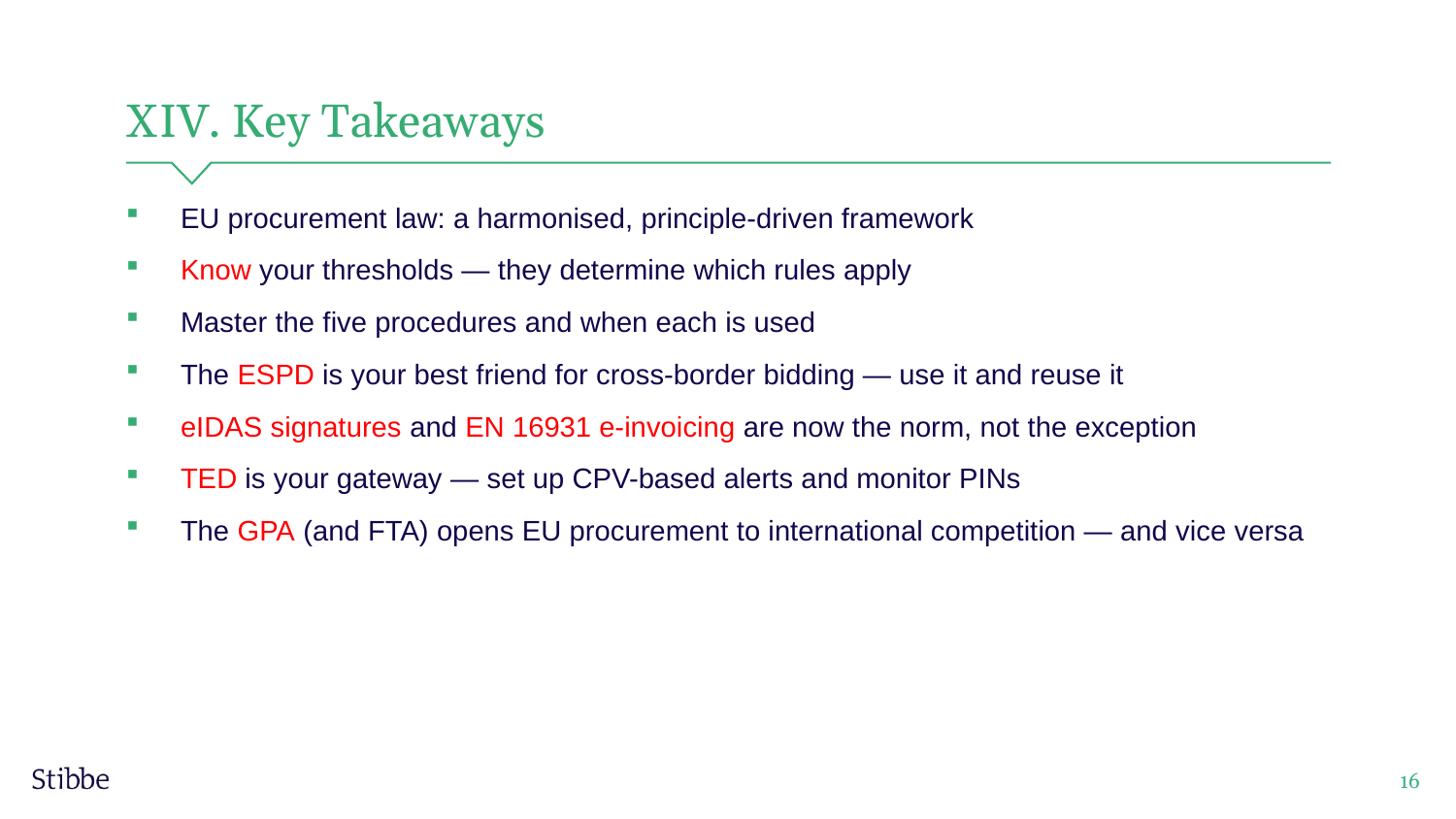

# XIV. Key Takeaways
EU procurement law: a harmonised, principle-driven framework
Know your thresholds — they determine which rules apply
Master the five procedures and when each is used
The ESPD is your best friend for cross-border bidding — use it and reuse it
eIDAS signatures and EN 16931 e-invoicing are now the norm, not the exception
TED is your gateway — set up CPV-based alerts and monitor PINs
The GPA (and FTA) opens EU procurement to international competition — and vice versa

16